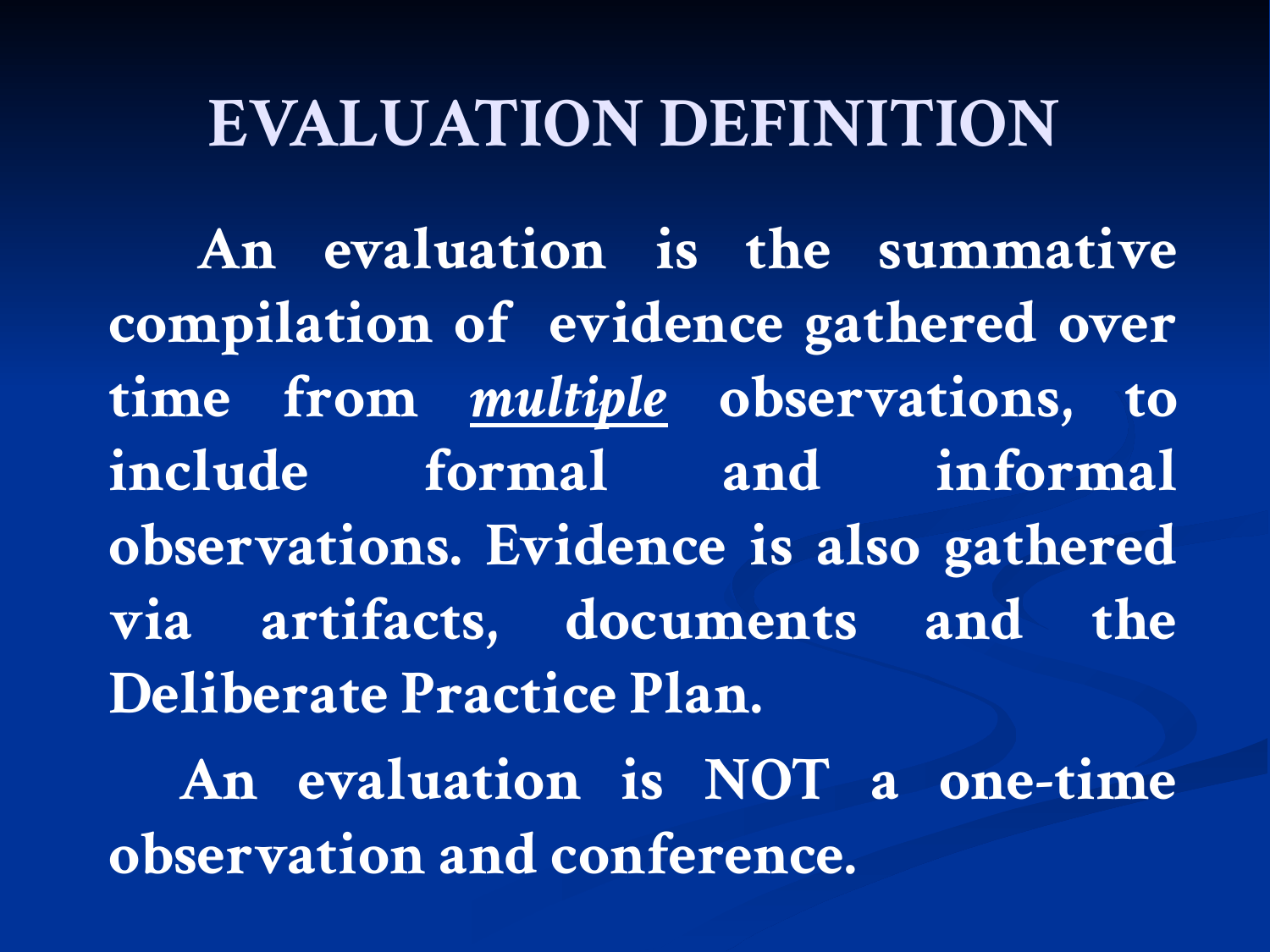

# EVALUATION DEFINITION

   An evaluation is the summative compilation of  evidence gathered over time from multiple observations, to include formal and informal observations. Evidence is also gathered via artifacts, documents and the Deliberate Practice Plan.
   An evaluation is NOT a one-time observation and conference.